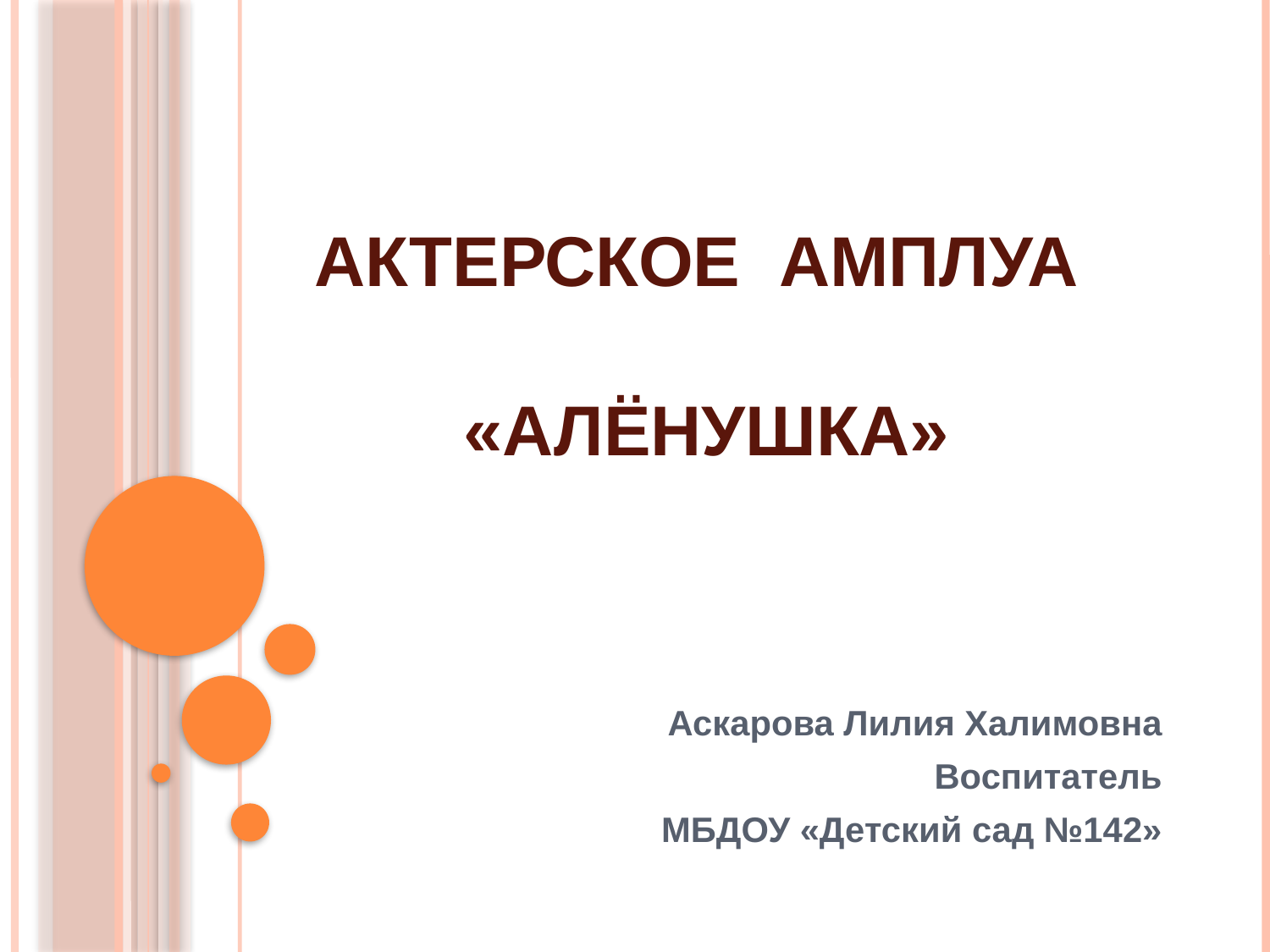

# Актерское  амплуа «Алёнушка»
Аскарова Лилия Халимовна
Воспитатель
МБДОУ «Детский сад №142»